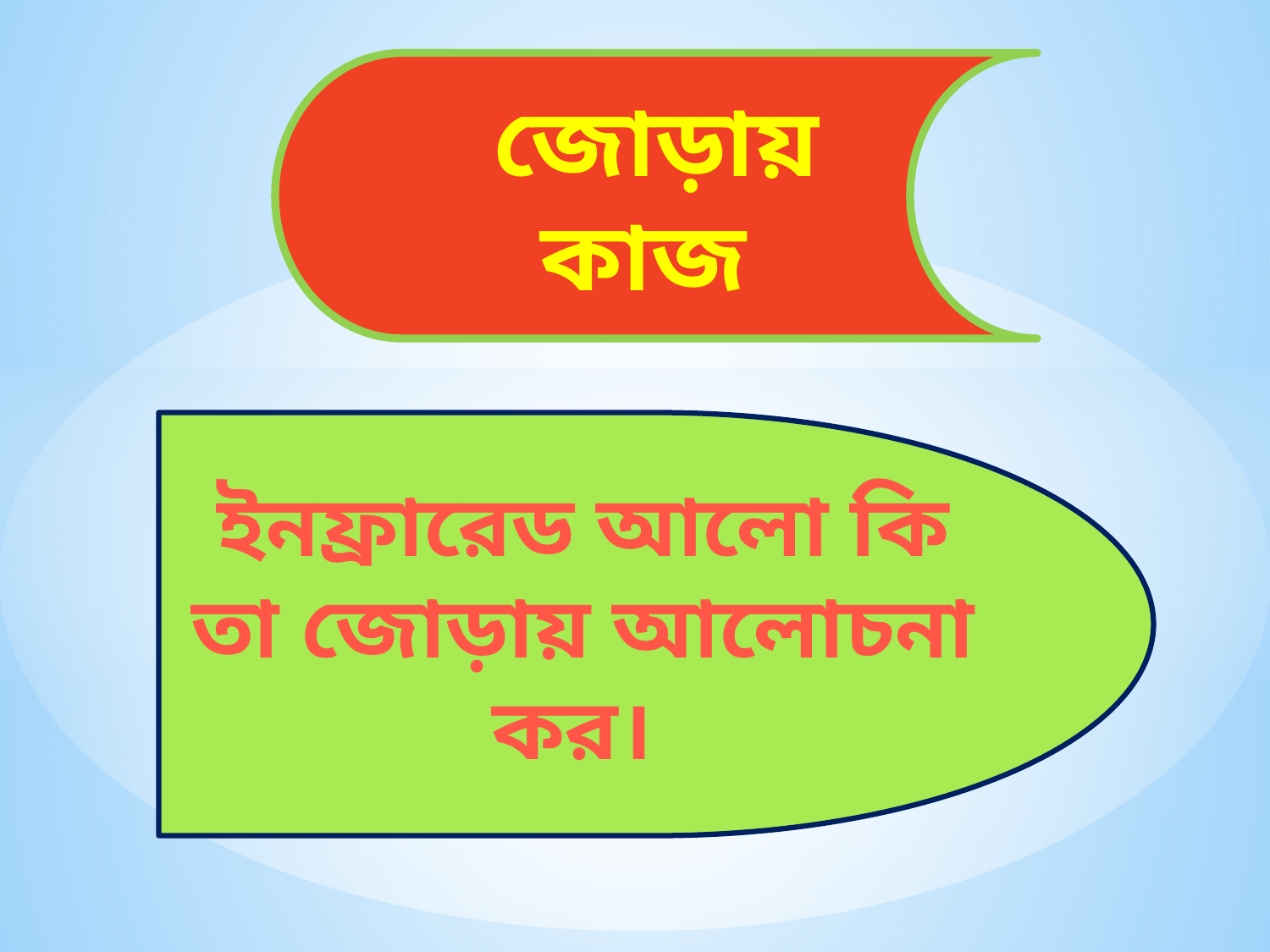

জোড়ায় কাজ
ইনফ্রারেড আলো কি তা জোড়ায় আলোচনা কর।